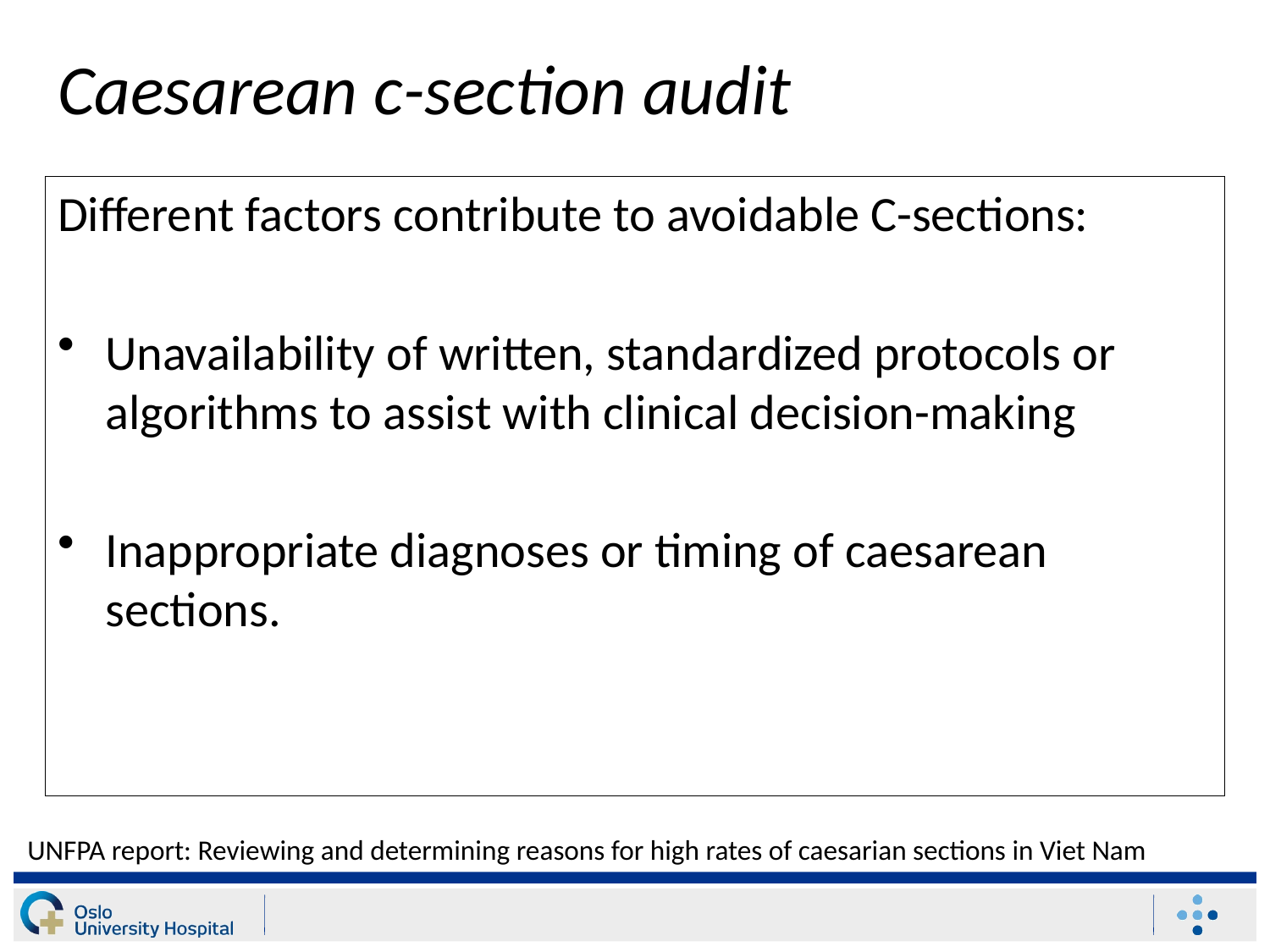

# Caesarean c-section audit
Different factors contribute to avoidable C-sections:

Unavailability of written, standardized protocols or algorithms to assist with clinical decision-making

Inappropriate diagnoses or timing of caesarean sections.
UNFPA report: Reviewing and determining reasons for high rates of caesarian sections in Viet Nam